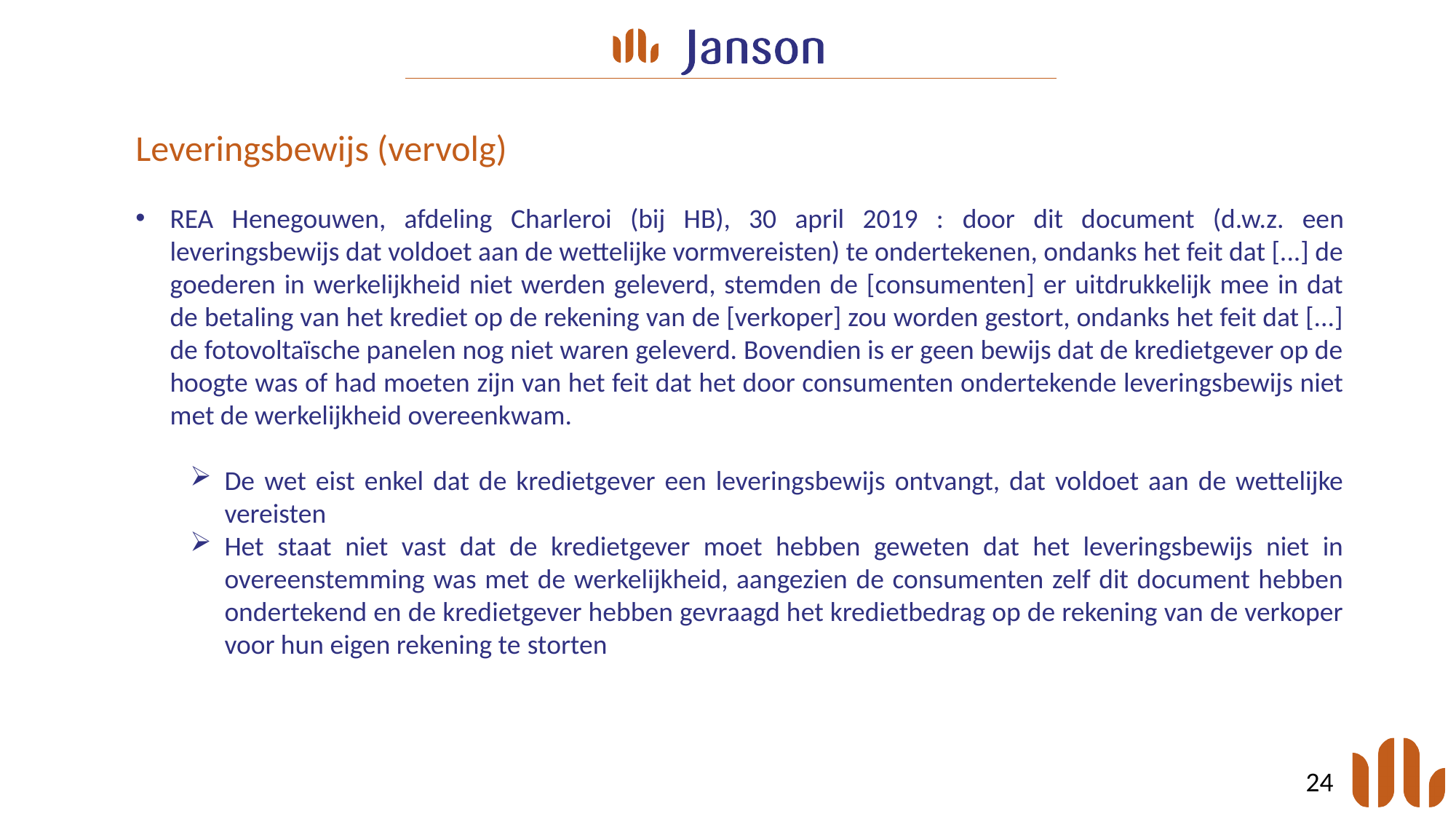

Leveringsbewijs (vervolg)

REA Henegouwen, afdeling Charleroi (bij HB), 30 april 2019 : door dit document (d.w.z. een leveringsbewijs dat voldoet aan de wettelijke vormvereisten) te ondertekenen, ondanks het feit dat [...] de goederen in werkelijkheid niet werden geleverd, stemden de [consumenten] er uitdrukkelijk mee in dat de betaling van het krediet op de rekening van de [verkoper] zou worden gestort, ondanks het feit dat [...] de fotovoltaïsche panelen nog niet waren geleverd. Bovendien is er geen bewijs dat de kredietgever op de hoogte was of had moeten zijn van het feit dat het door consumenten ondertekende leveringsbewijs niet met de werkelijkheid overeenkwam.

De wet eist enkel dat de kredietgever een leveringsbewijs ontvangt, dat voldoet aan de wettelijke vereisten
Het staat niet vast dat de kredietgever moet hebben geweten dat het leveringsbewijs niet in overeenstemming was met de werkelijkheid, aangezien de consumenten zelf dit document hebben ondertekend en de kredietgever hebben gevraagd het kredietbedrag op de rekening van de verkoper voor hun eigen rekening te storten

24